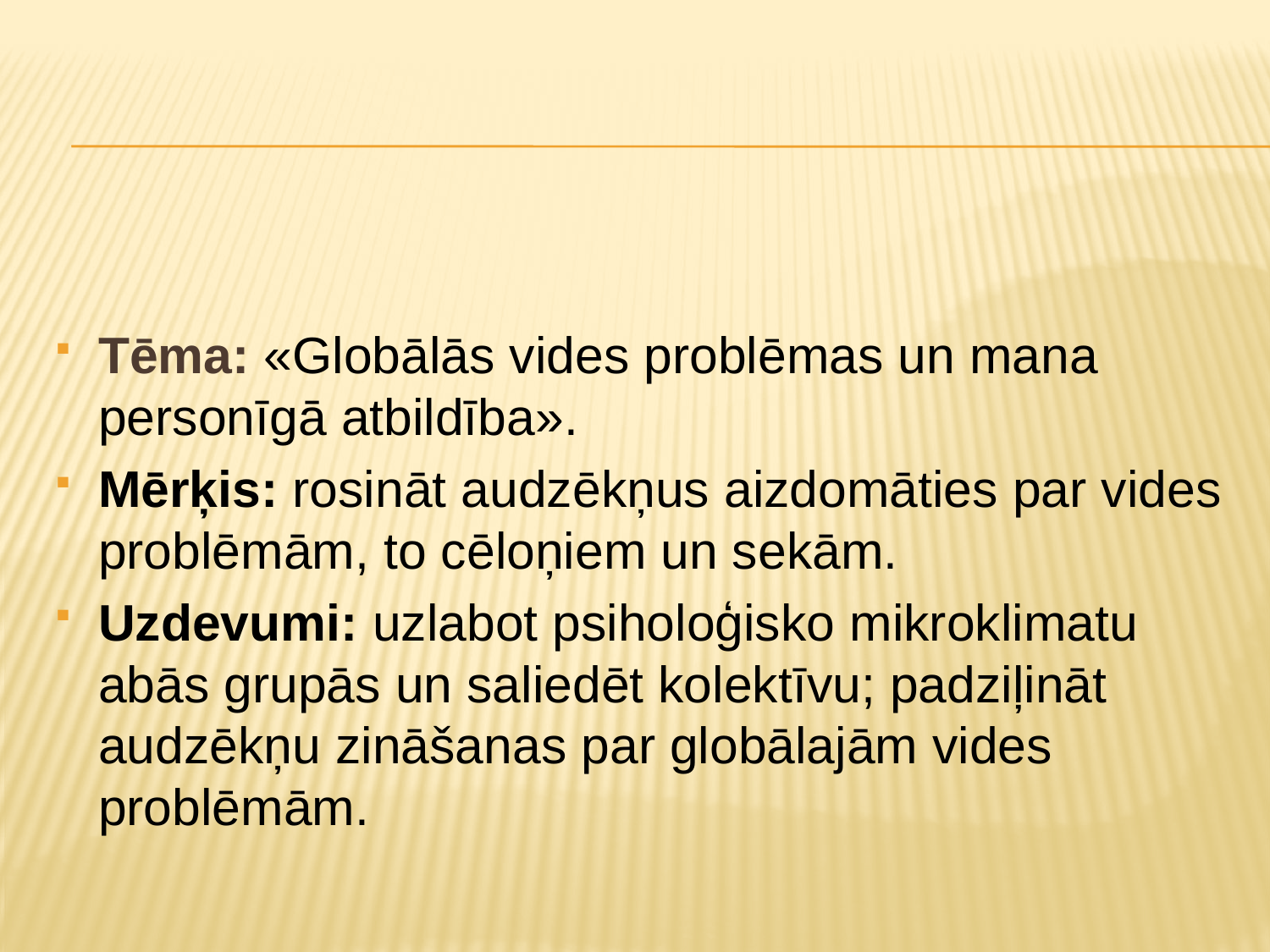

#
Tēma: «Globālās vides problēmas un mana personīgā atbildība».
Mērķis: rosināt audzēkņus aizdomāties par vides problēmām, to cēloņiem un sekām.
Uzdevumi: uzlabot psiholoģisko mikroklimatu abās grupās un saliedēt kolektīvu; padziļināt audzēkņu zināšanas par globālajām vides problēmām.